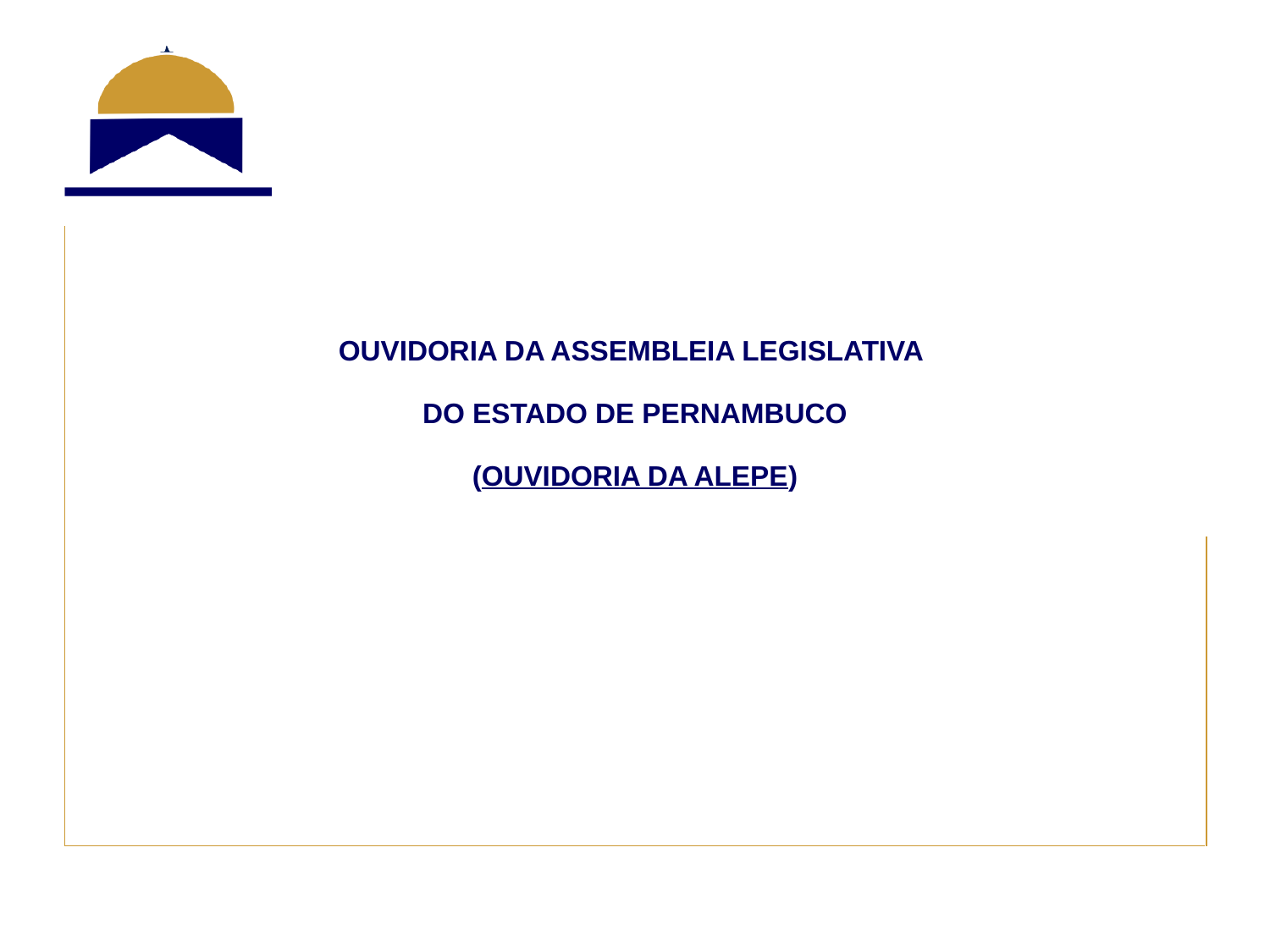

# Ouvidoria da assembleia legislativa do estado de pernambuco (ouvidoria da alepe)